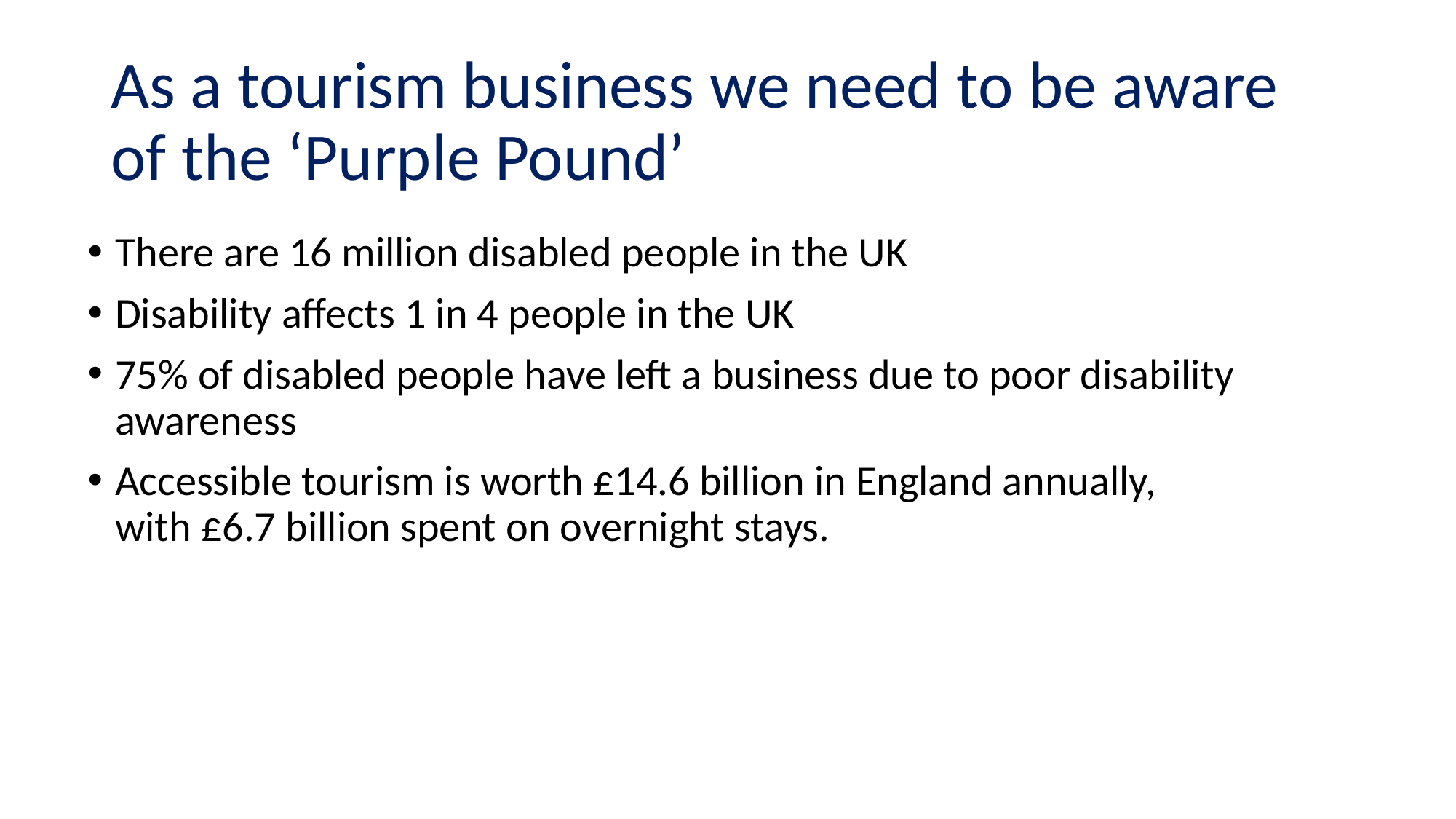

# As a tourism business we need to be aware of the ‘Purple Pound’
There are 16 million disabled people in the UK
Disability affects 1 in 4 people in the UK
75% of disabled people have left a business due to poor disability awareness
Accessible tourism is worth £14.6 billion in England annually, with £6.7 billion spent on overnight stays.